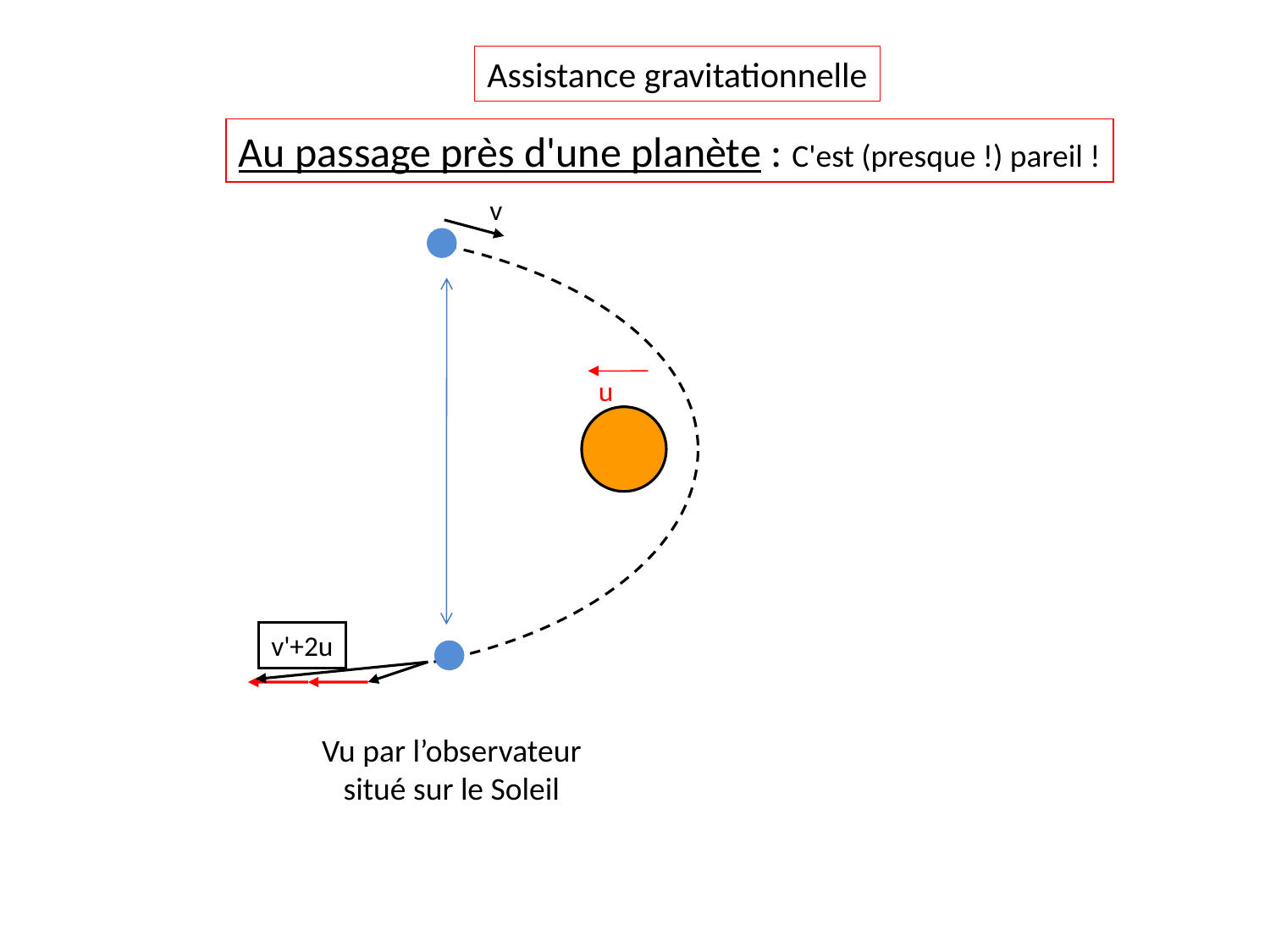

Assistance gravitationnelle
Au passage près d'une planète : C'est (presque !) pareil !
v

u

v'+2u

Vu par l’observateur
situé sur le Soleil